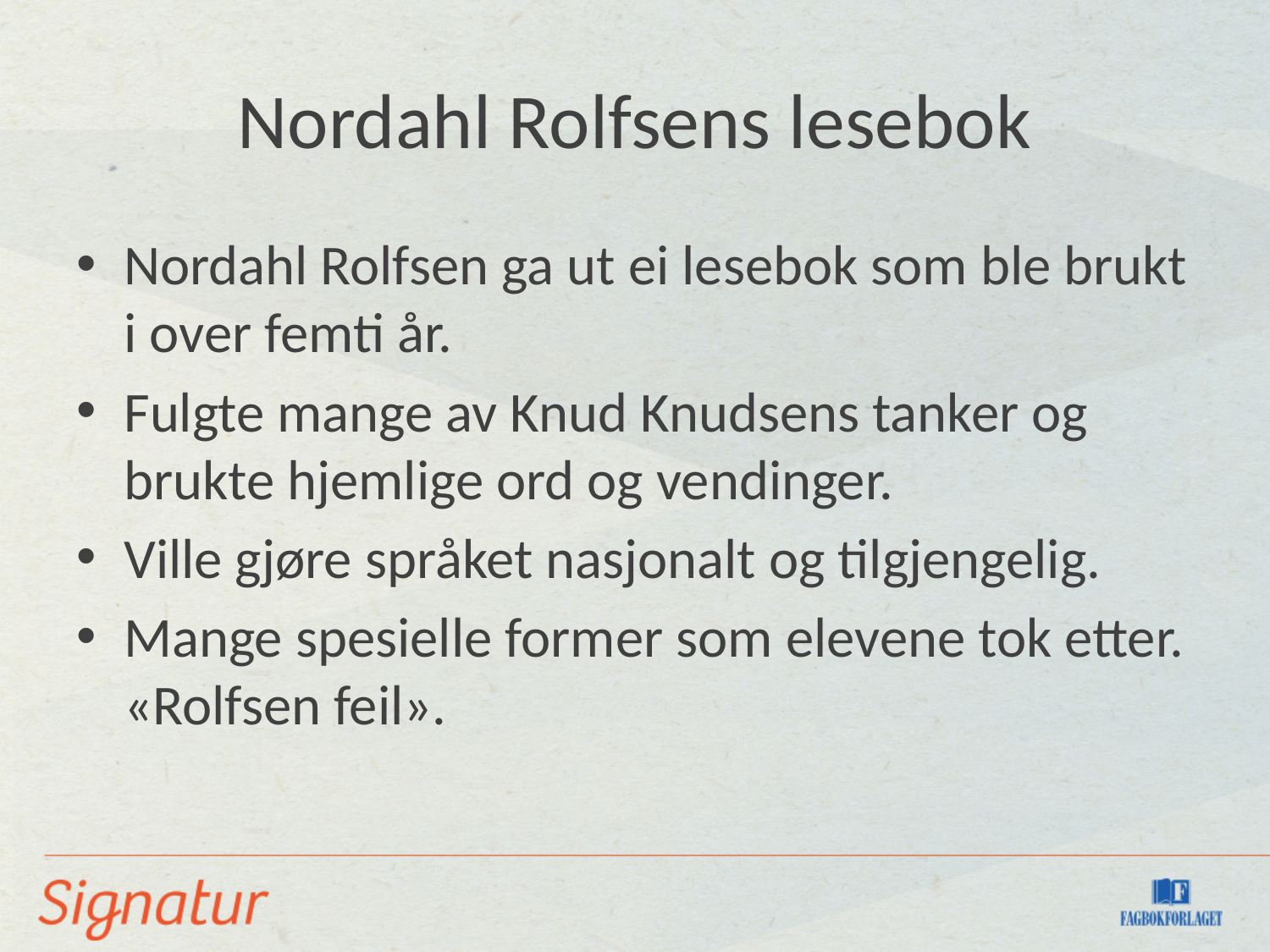

# Nordahl Rolfsens lesebok
Nordahl Rolfsen ga ut ei lesebok som ble brukt i over femti år.
Fulgte mange av Knud Knudsens tanker og brukte hjemlige ord og vendinger.
Ville gjøre språket nasjonalt og tilgjengelig.
Mange spesielle former som elevene tok etter. «Rolfsen feil».